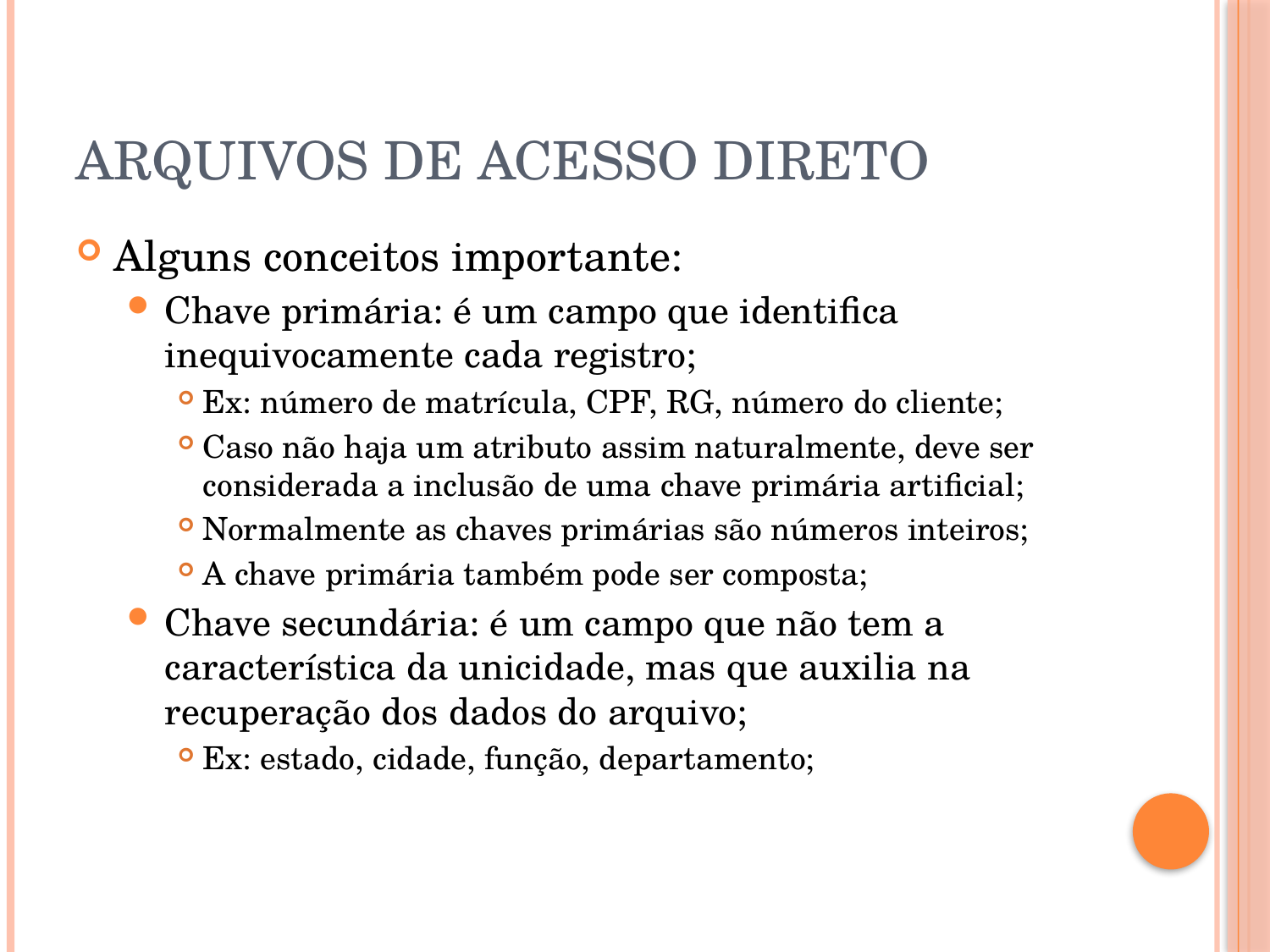

# Arquivos de acesso direto
Alguns conceitos importante:
Chave primária: é um campo que identifica inequivocamente cada registro;
Ex: número de matrícula, CPF, RG, número do cliente;
Caso não haja um atributo assim naturalmente, deve ser considerada a inclusão de uma chave primária artificial;
Normalmente as chaves primárias são números inteiros;
A chave primária também pode ser composta;
Chave secundária: é um campo que não tem a característica da unicidade, mas que auxilia na recuperação dos dados do arquivo;
Ex: estado, cidade, função, departamento;